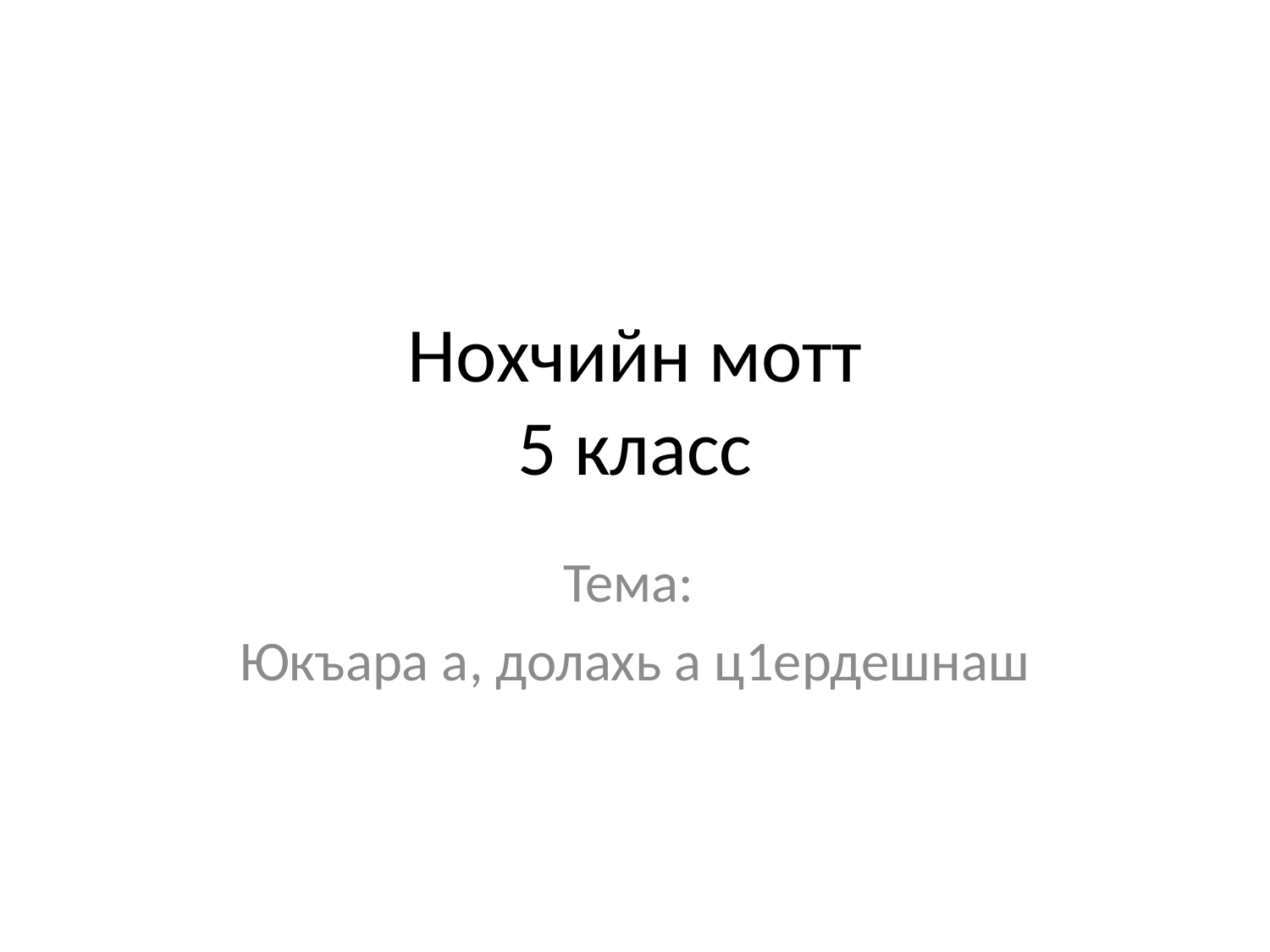

# Нохчийн мотт 5 класс
Тема:
Юкъара а, долахь а ц1ердешнаш